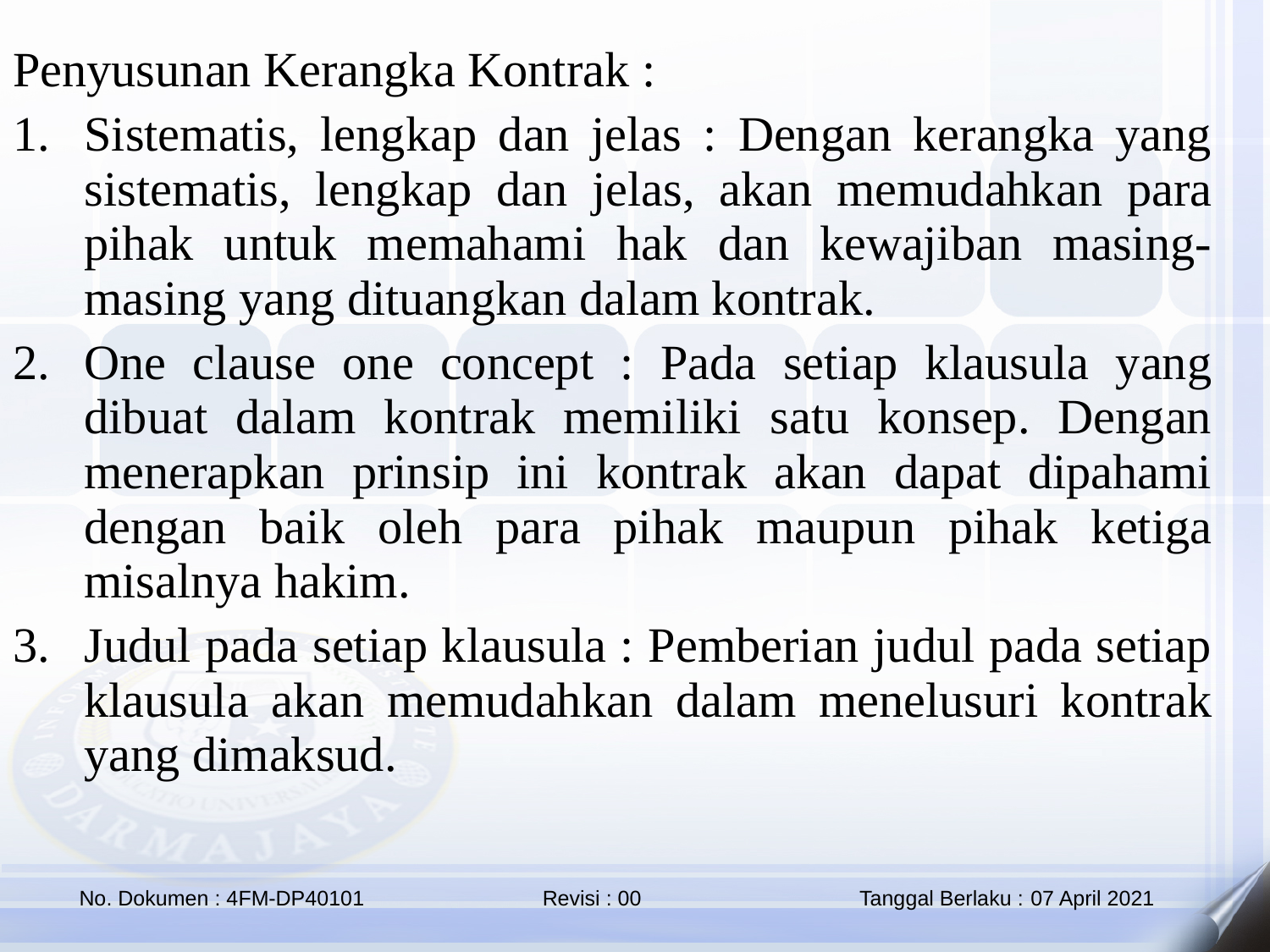

Penyusunan Kerangka Kontrak :
Sistematis, lengkap dan jelas : Dengan kerangka yang sistematis, lengkap dan jelas, akan memudahkan para pihak untuk memahami hak dan kewajiban masing-masing yang dituangkan dalam kontrak.
One clause one concept : Pada setiap klausula yang dibuat dalam kontrak memiliki satu konsep. Dengan menerapkan prinsip ini kontrak akan dapat dipahami dengan baik oleh para pihak maupun pihak ketiga misalnya hakim.
Judul pada setiap klausula : Pemberian judul pada setiap klausula akan memudahkan dalam menelusuri kontrak yang dimaksud.